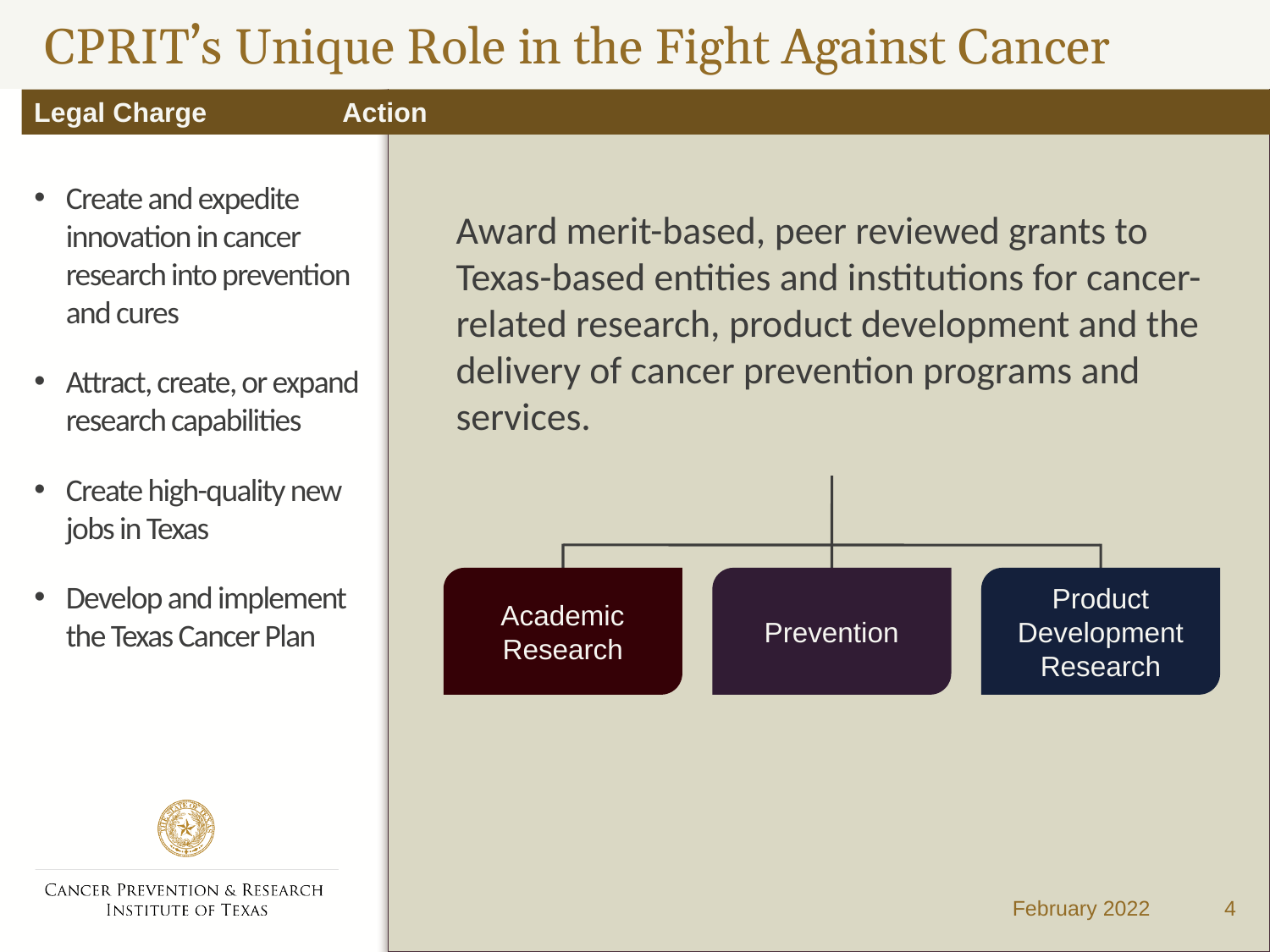

# CPRIT’s Unique Role in the Fight Against Cancer
Legal Charge                  Action
Create and expedite innovation in cancer research into prevention and cures
Attract, create, or expand research capabilities
Create high-quality new jobs in Texas
Develop and implement the Texas Cancer Plan

Award merit-based, peer reviewed grants to Texas-based entities and institutions for cancer-related research, product development and the delivery of cancer prevention programs and services.
Academic Research
Prevention
Product Development Research
4
February 2022